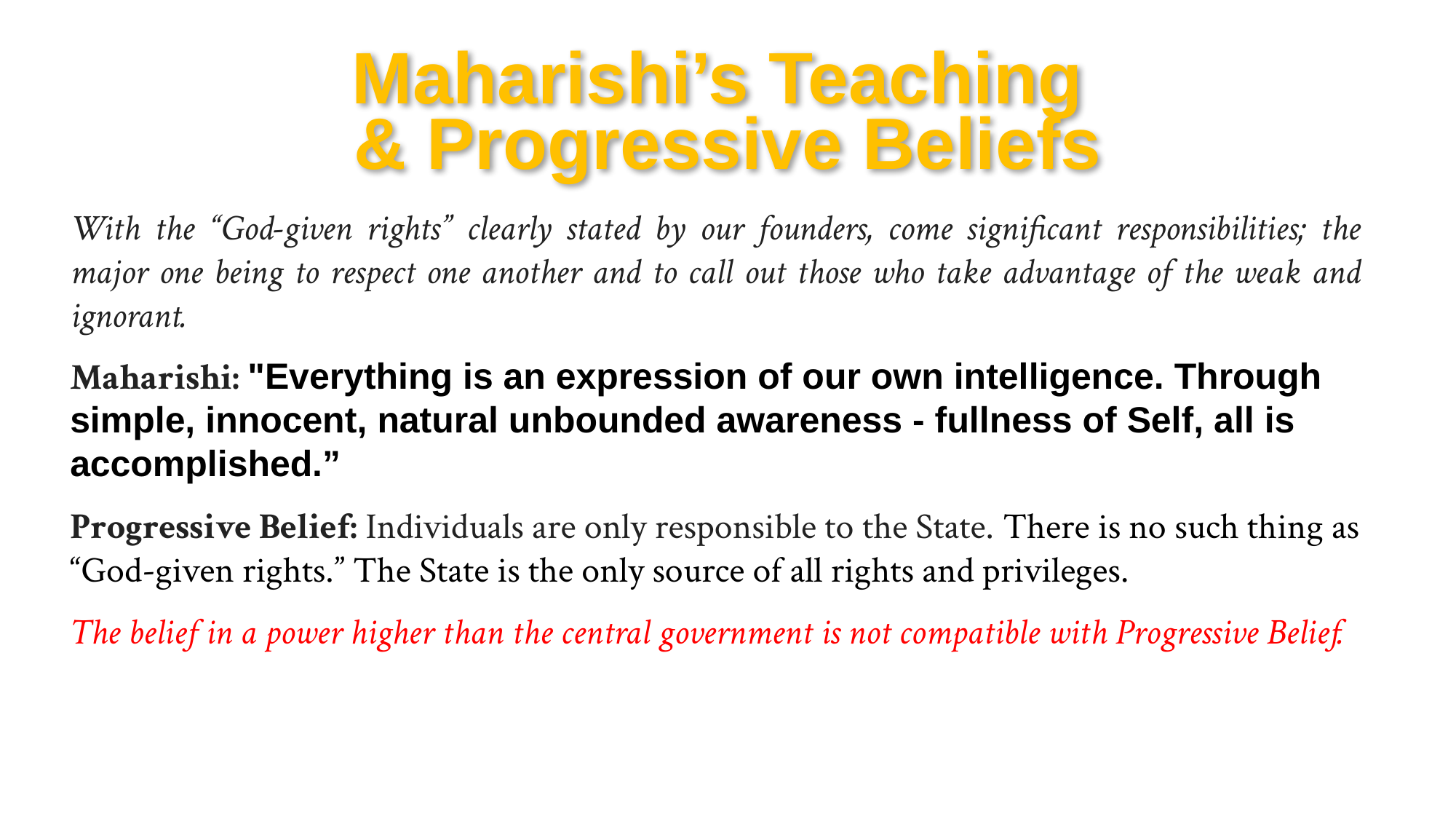

Maharishi’s Teaching
& Progressive Beliefs
With the “God-given rights” clearly stated by our founders, come significant responsibilities; the major one being to respect one another and to call out those who take advantage of the weak and ignorant.
Maharishi: "Everything is an expression of our own intelligence. Through simple, innocent, natural unbounded awareness - fullness of Self, all is accomplished.”
Progressive Belief: Individuals are only responsible to the State. There is no such thing as “God-given rights.” The State is the only source of all rights and privileges.
The belief in a power higher than the central government is not compatible with Progressive Belief.